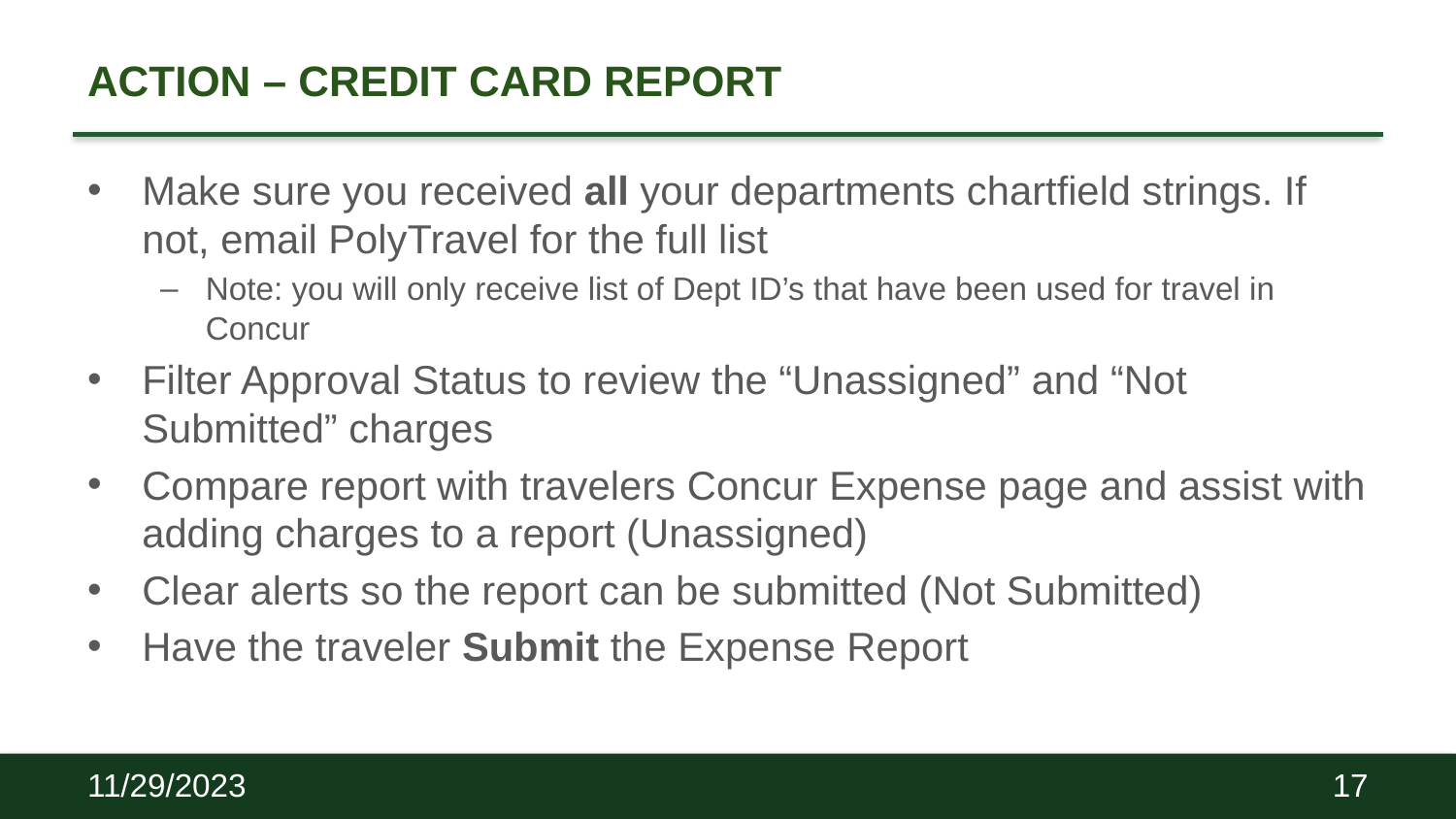

# ACTION – CREDIT CARD REPORT
Make sure you received all your departments chartfield strings. If not, email PolyTravel for the full list
Note: you will only receive list of Dept ID’s that have been used for travel in Concur
Filter Approval Status to review the “Unassigned” and “Not Submitted” charges
Compare report with travelers Concur Expense page and assist with adding charges to a report (Unassigned)
Clear alerts so the report can be submitted (Not Submitted)
Have the traveler Submit the Expense Report

11/29/2023
17